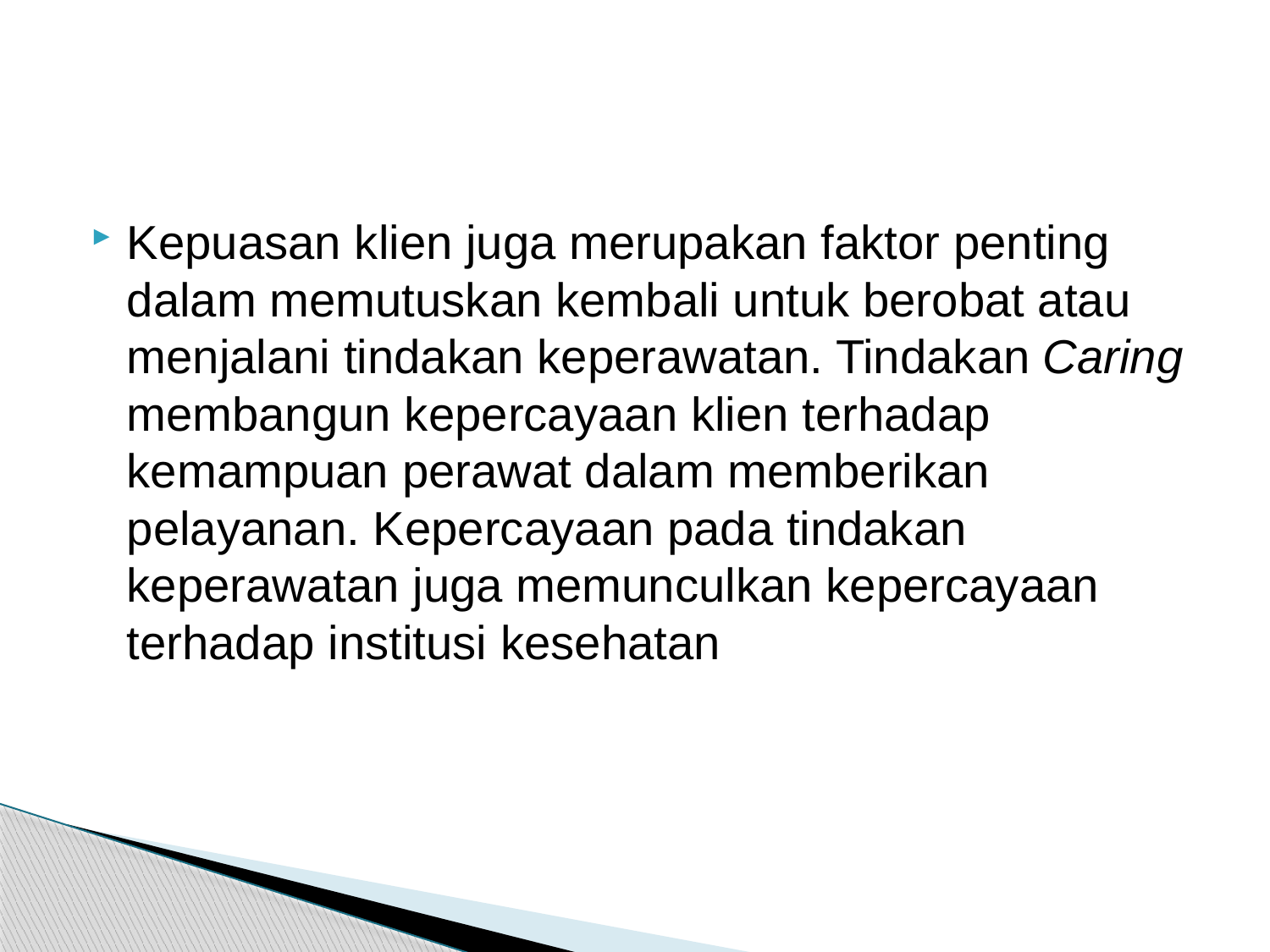

#
Kepuasan klien juga merupakan faktor penting dalam memutuskan kembali untuk berobat atau menjalani tindakan keperawatan. Tindakan Caring membangun kepercayaan klien terhadap kemampuan perawat dalam memberikan pelayanan. Kepercayaan pada tindakan keperawatan juga memunculkan kepercayaan terhadap institusi kesehatan